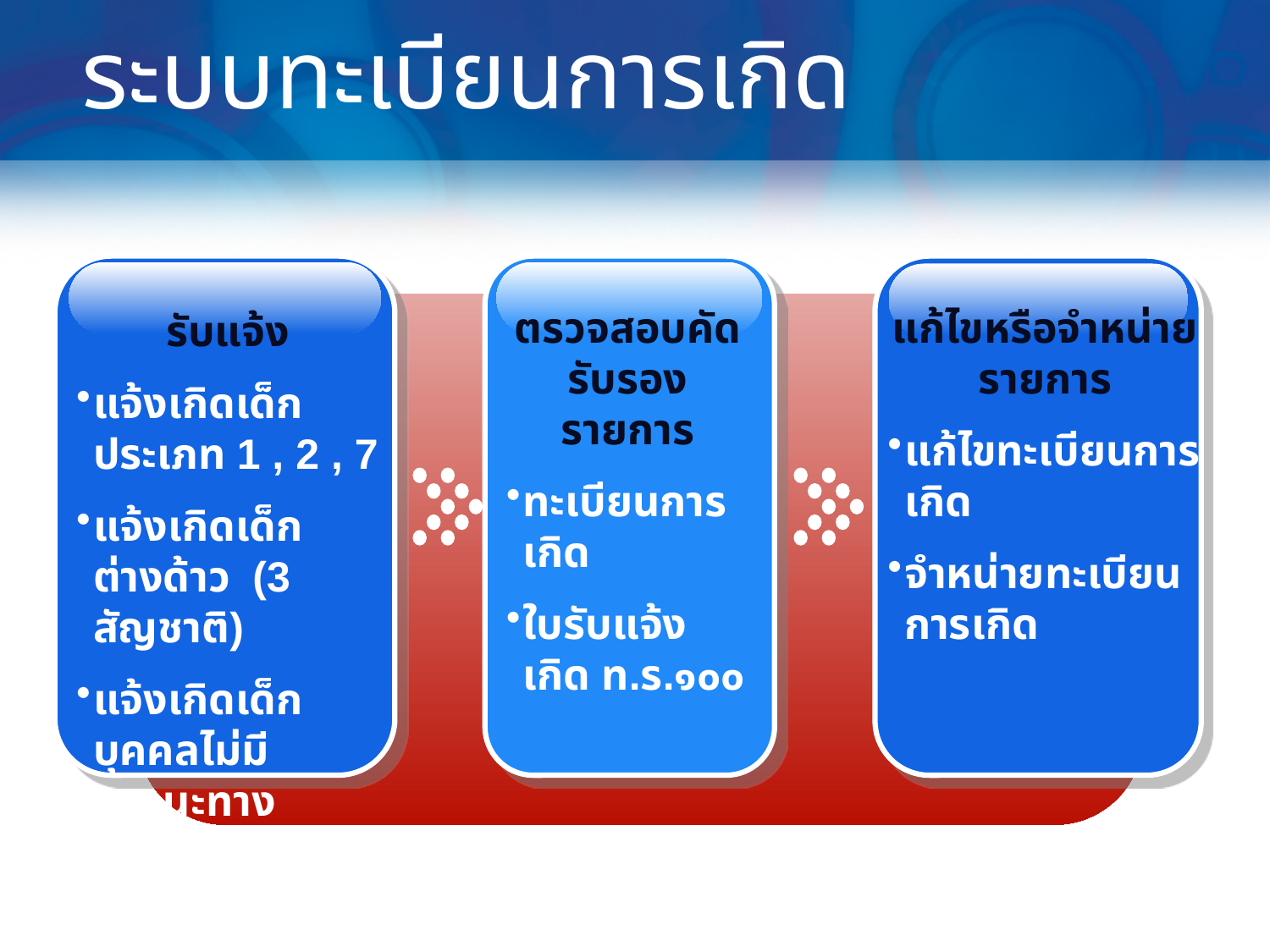

# ระบบทะเบียนการเกิด

ตรวจสอบคัดรับรองรายการ
ทะเบียนการเกิด
ใบรับแจ้งเกิด ท.ร.๑๐๐
แก้ไขหรือจำหน่ายรายการ
แก้ไขทะเบียนการเกิด
จำหน่ายทะเบียนการเกิด
รับแจ้ง
แจ้งเกิดเด็กประเภท 1 , 2 , 7
แจ้งเกิดเด็กต่างด้าว  (3 สัญชาติ)
แจ้งเกิดเด็กบุคคลไม่มีสถานะทางทะเบียน